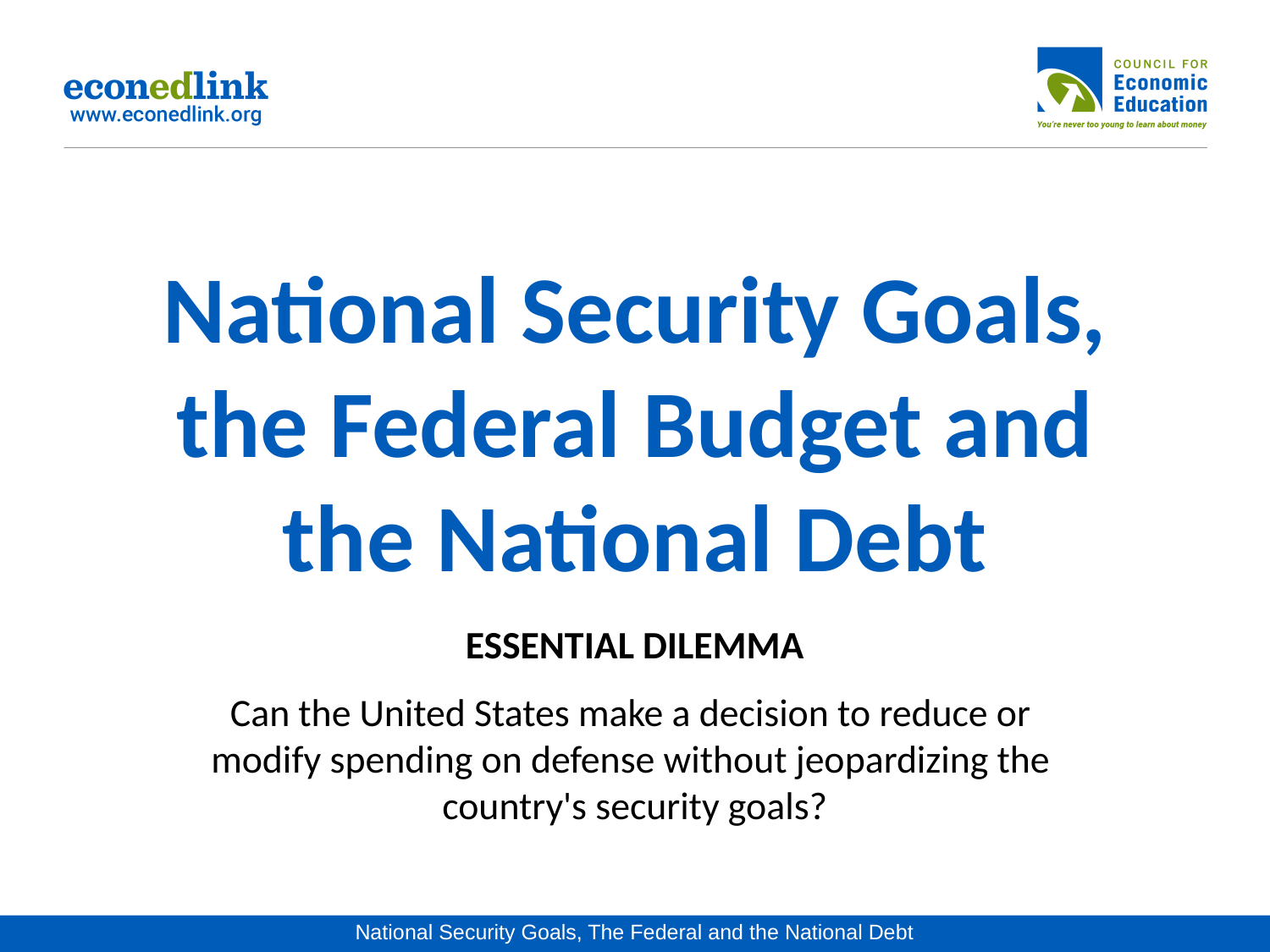

# National Security Goals, the Federal Budget and the National Debt
ESSENTIAL DILEMMA
Can the United States make a decision to reduce or
modify spending on defense without jeopardizing the
country's security goals?